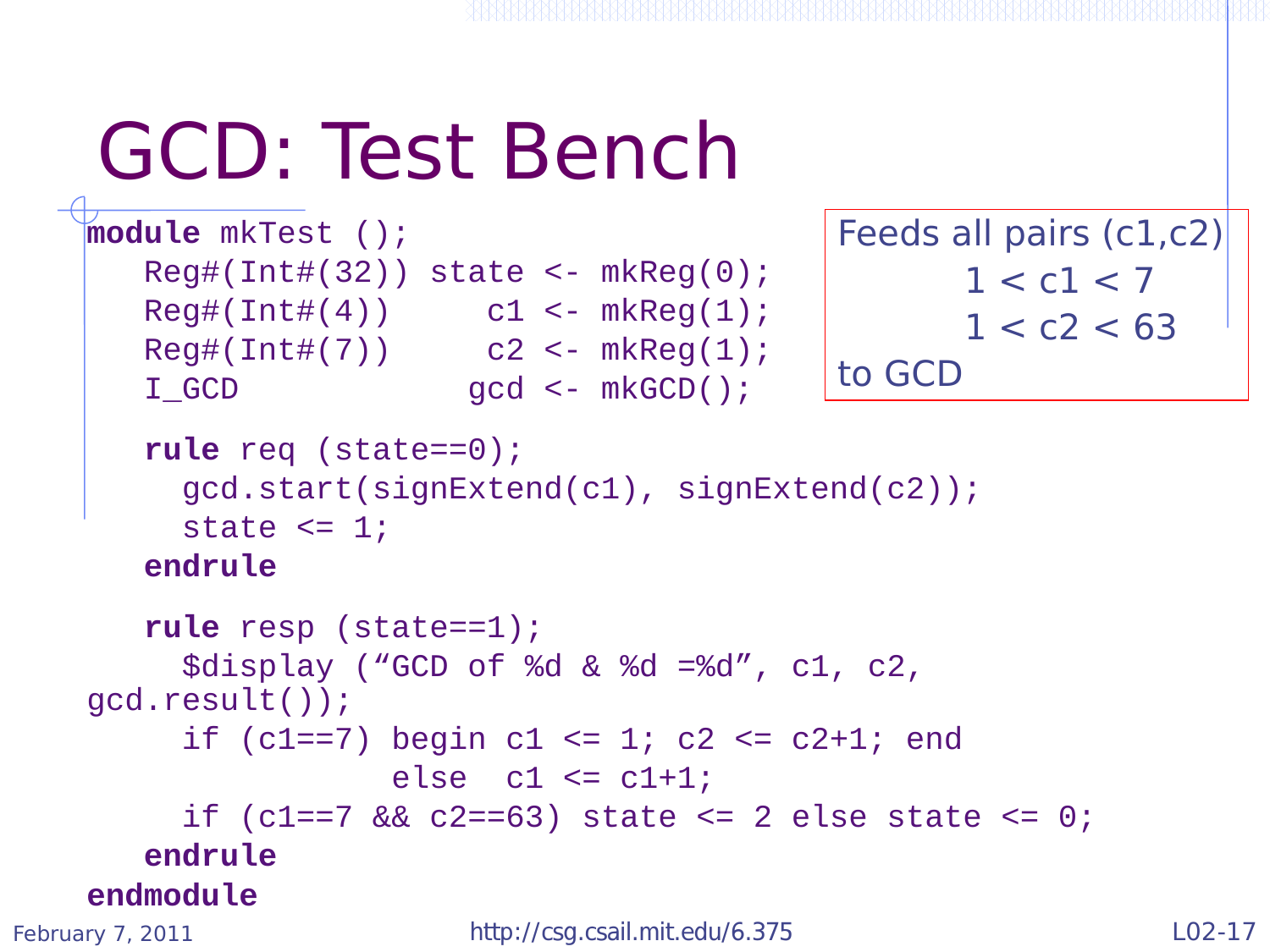

# GCD: Test Bench
Feeds all pairs (c1,c2)
	1 < c1 < 7
	1 < c2 < 63
to GCD
module mkTest ();
   Reg#(Int#(32)) state <- mkReg(0);
   Reg#(Int#(4))     c1 <- mkReg(1);
   Reg#(Int#(7))     c2 <- mkReg(1);
   I_GCD            gcd <- mkGCD();

   rule req (state==0);
     gcd.start(signExtend(c1), signExtend(c2));
     state <= 1;
   endrule

   rule resp (state==1);
     $display (“GCD of %d & %d =%d”, c1, c2, gcd.result());
     if (c1==7) begin c1 <= 1; c2 <= c2+1; end
                else  c1 <= c1+1;
     if (c1==7 && c2==63) state <= 2 else state <= 0;
   endrule
endmodule
February 7, 2011
http://csg.csail.mit.edu/6.375
L02-17